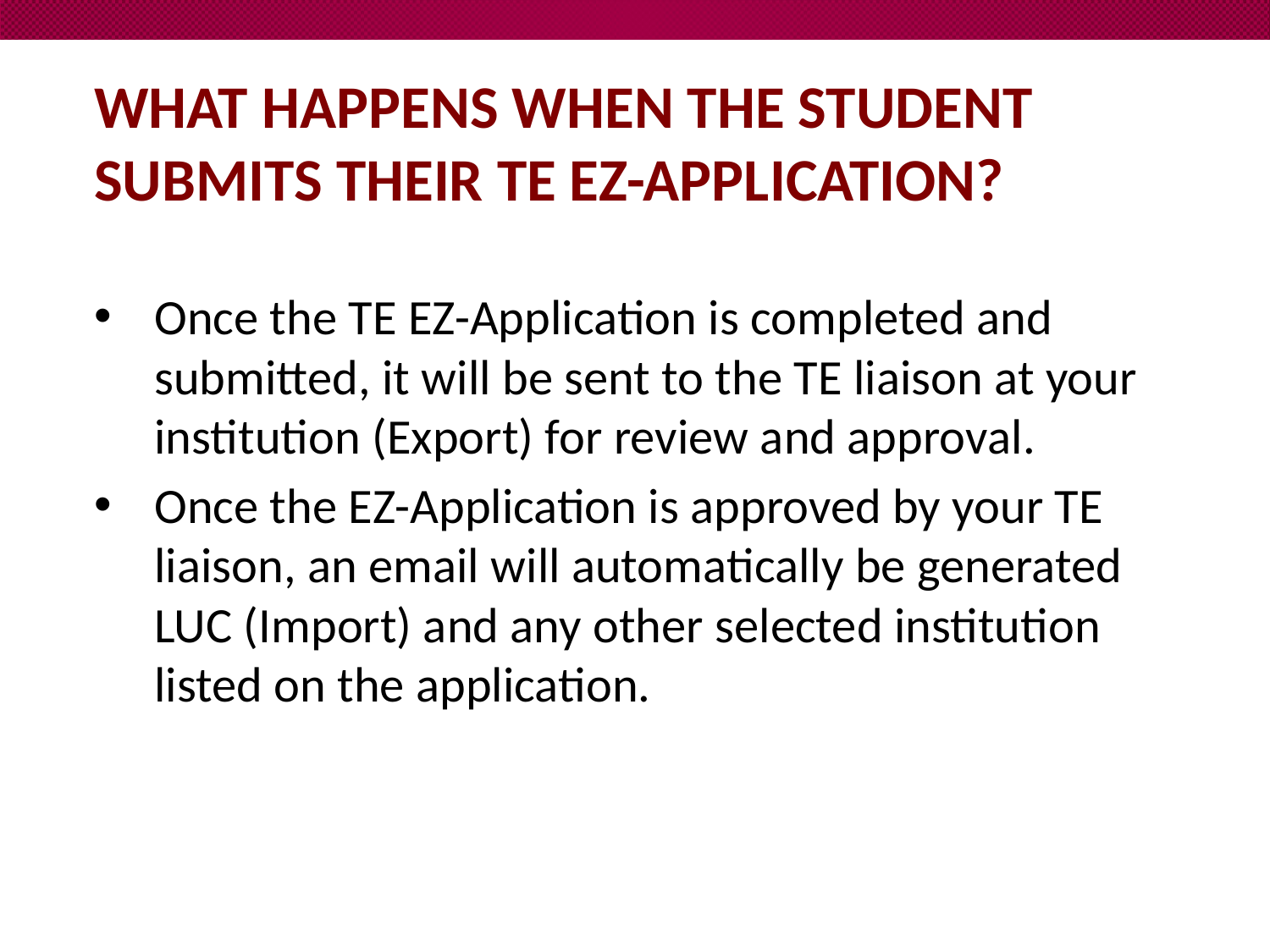

# What Happens when the student submits their te EZ-application?
Once the TE EZ-Application is completed and submitted, it will be sent to the TE liaison at your institution (Export) for review and approval.
Once the EZ-Application is approved by your TE liaison, an email will automatically be generated LUC (Import) and any other selected institution listed on the application.